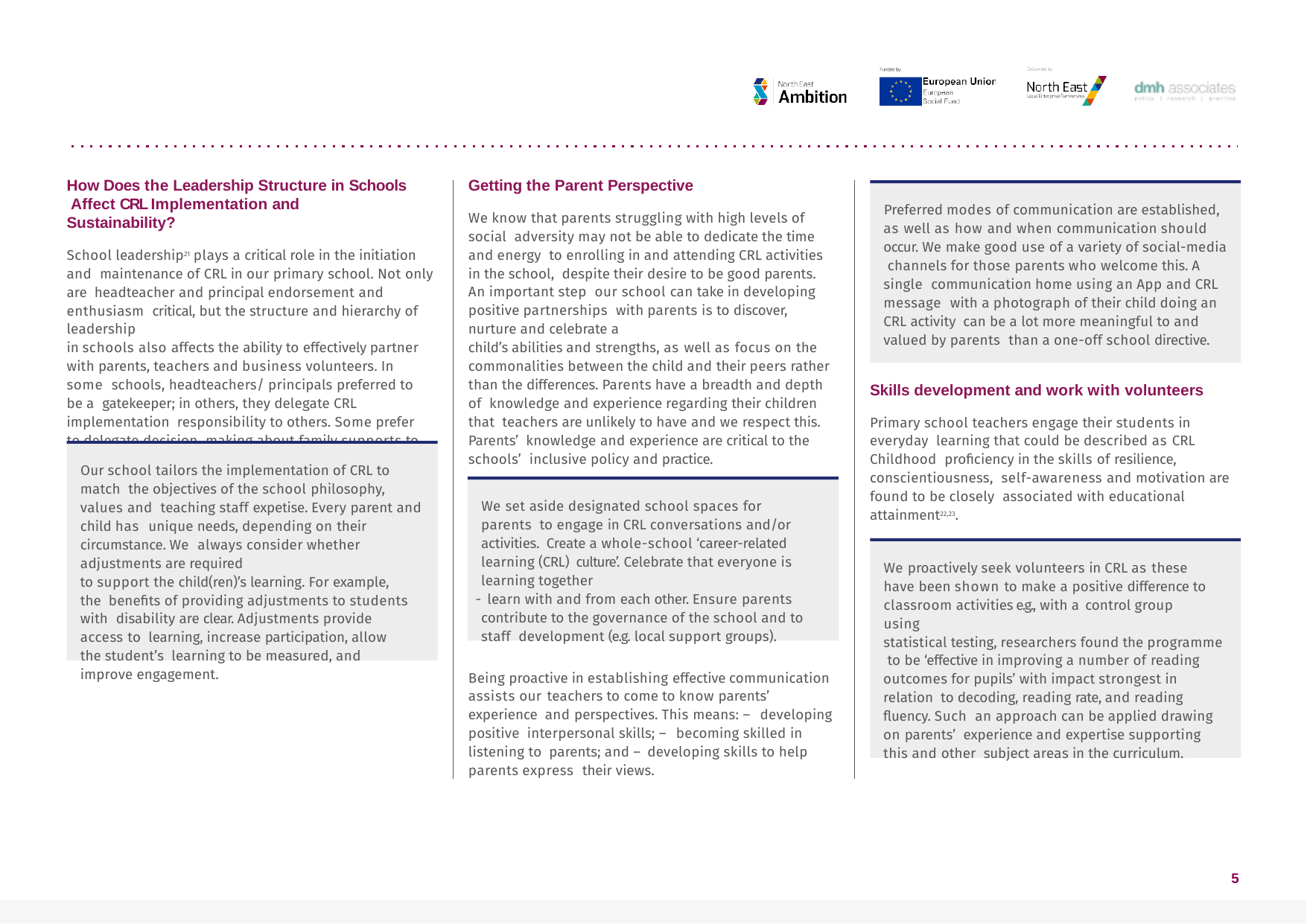

How Does the Leadership Structure in Schools  Affect CRL Implementation and Sustainability?
School leadership21 plays a critical role in the initiation and  maintenance of CRL in our primary school. Not only are  headteacher and principal endorsement and enthusiasm  critical, but the structure and hierarchy of leadership
in schools also affects the ability to effectively partner  with parents, teachers and business volunteers. In some  schools, headteachers/ principals preferred to be a  gatekeeper; in others, they delegate CRL implementation  responsibility to others. Some prefer to delegate decision  making about family supports to specific staff.
Getting the Parent Perspective
We know that parents struggling with high levels of social  adversity may not be able to dedicate the time and energy  to enrolling in and attending CRL activities in the school,  despite their desire to be good parents. An important step  our school can take in developing positive partnerships  with parents is to discover, nurture and celebrate a
child’s abilities and strengths, as well as focus on the  commonalities between the child and their peers rather  than the differences. Parents have a breadth and depth of  knowledge and experience regarding their children that  teachers are unlikely to have and we respect this. Parents’  knowledge and experience are critical to the schools’  inclusive policy and practice.

Preferred modes of communication are established,  as well as how and when communication should  occur. We make good use of a variety of social-media  channels for those parents who welcome this. A single  communication home using an App and CRL message  with a photograph of their child doing an CRL activity  can be a lot more meaningful to and valued by parents  than a one-off school directive.
Skills development and work with volunteers
Primary school teachers engage their students in everyday  learning that could be described as CRL Childhood  proficiency in the skills of resilience, conscientiousness,  self-awareness and motivation are found to be closely  associated with educational attainment22,23.

Our school tailors the implementation of CRL to match  the objectives of the school philosophy, values and  teaching staff expetise. Every parent and child has  unique needs, depending on their circumstance. We  always consider whether adjustments are required
to support the child(ren)’s learning. For example, the  benefits of providing adjustments to students with  disability are clear. Adjustments provide access to  learning, increase participation, allow the student’s  learning to be measured, and improve engagement.

We set aside designated school spaces for parents  to engage in CRL conversations and/or activities.  Create a whole-school ‘career-related learning (CRL)  culture’. Celebrate that everyone is learning together
- learn with and from each other. Ensure parents  contribute to the governance of the school and to staff  development (e.g. local support groups).

We proactively seek volunteers in CRL as these  have been shown to make a positive difference to  classroom activities e.g., with a control group using
statistical testing, researchers found the programme  to be ‘effective in improving a number of reading  outcomes for pupils’ with impact strongest in relation  to decoding, reading rate, and reading fluency. Such  an approach can be applied drawing on parents’  experience and expertise supporting this and other  subject areas in the curriculum.
Being proactive in establishing effective communication  assists our teachers to come to know parents’ experience  and perspectives. This means: – developing positive  interpersonal skills; – becoming skilled in listening to  parents; and – developing skills to help parents express  their views.
5